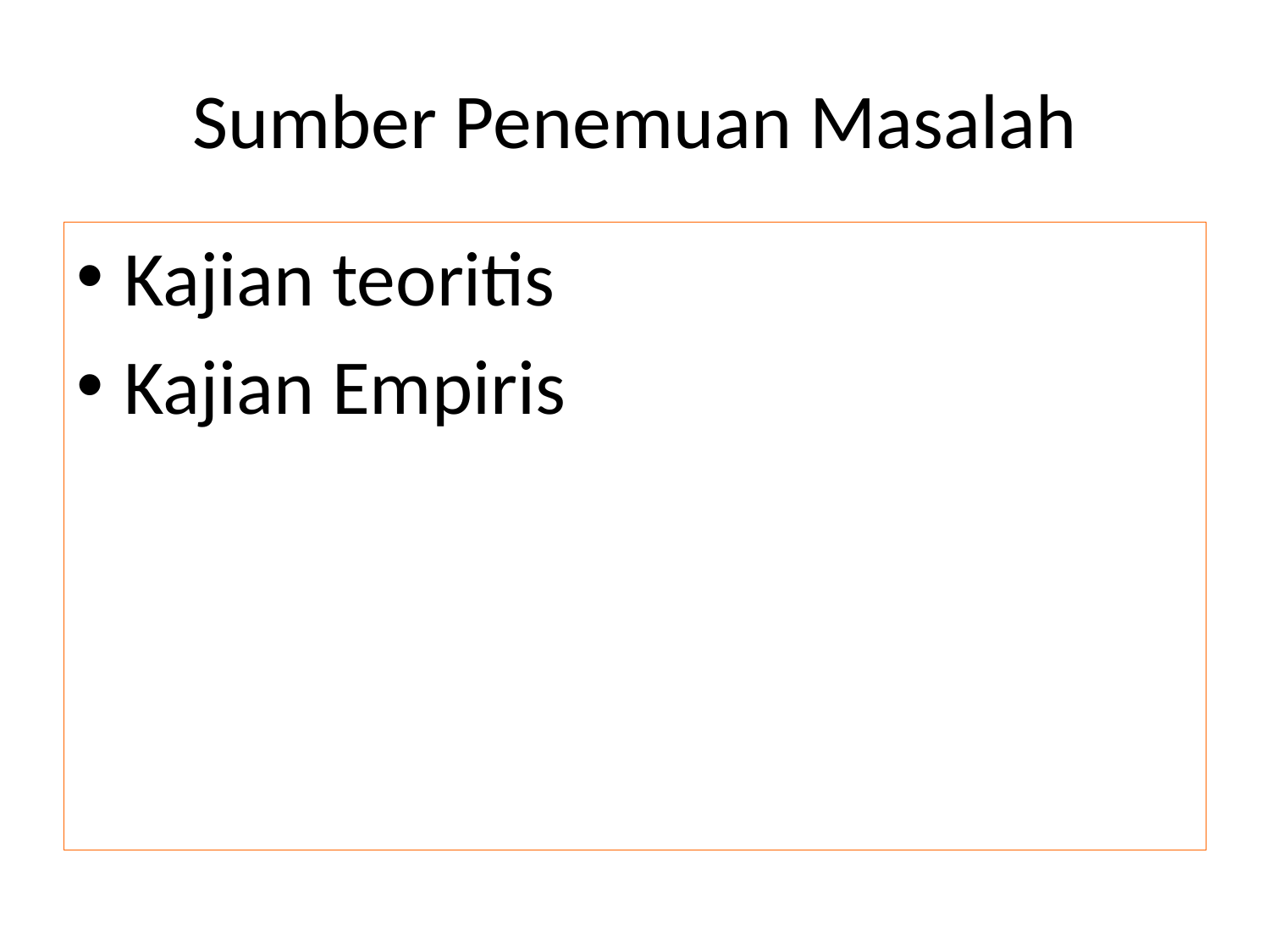

# Sumber Penemuan Masalah
Kajian teoritis
Kajian Empiris